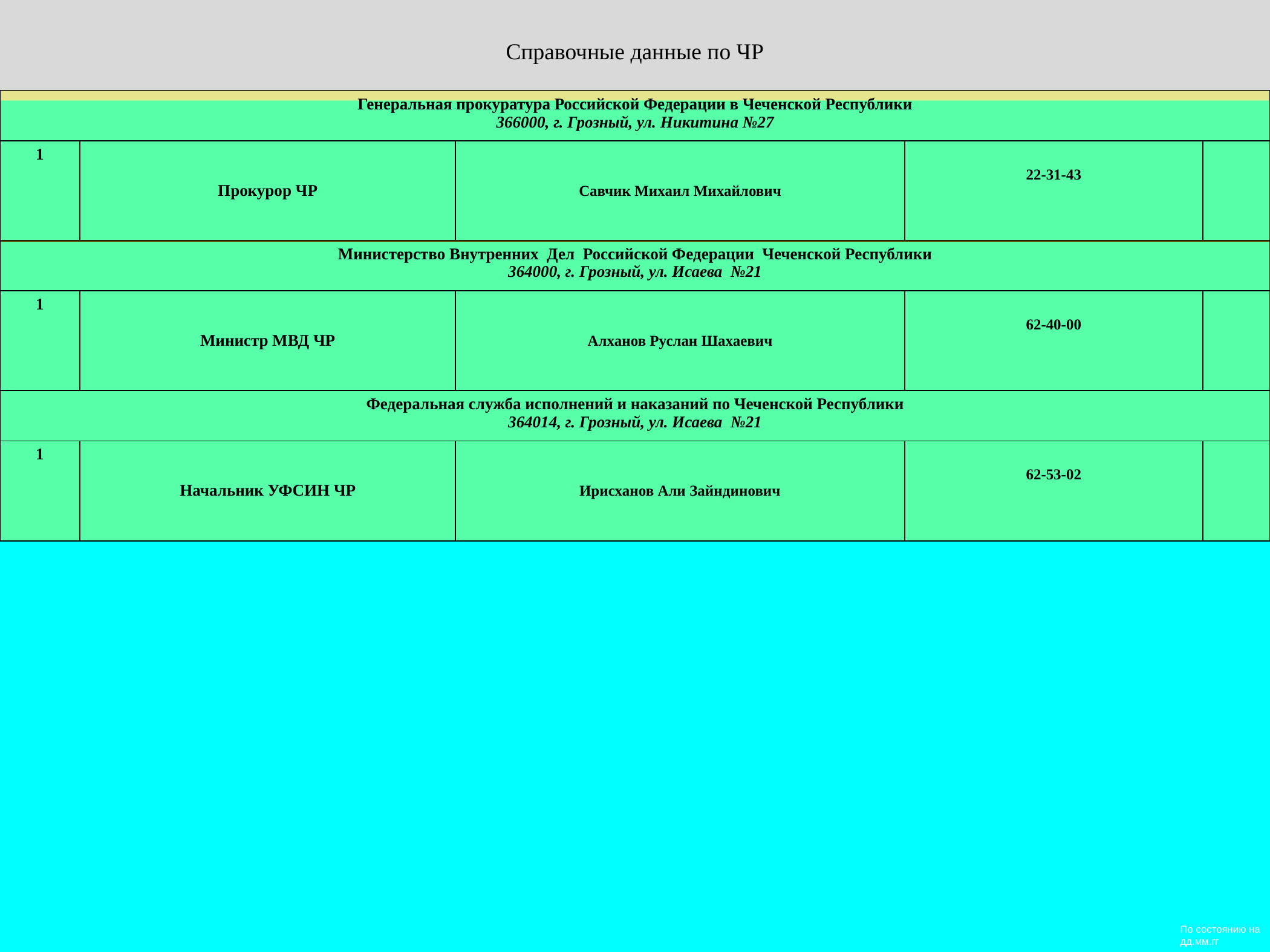

Справочные данные по ЧР
| Генеральная прокуратура Российской Федерации в Чеченской Республики 366000, г. Грозный, ул. Никитина №27 |  |  |  |  |
| --- | --- | --- | --- | --- |
| 1 | Прокурор ЧР | Савчик Михаил Михайлович | 22-31-43 |  |
| Министерство Внутренних Дел Российской Федерации Чеченской Республики 364000, г. Грозный, ул. Исаева №21 |  |  |  |  |
| --- | --- | --- | --- | --- |
| 1 | Министр МВД ЧР | Алханов Руслан Шахаевич | 62-40-00 |  |
| Федеральная служба исполнений и наказаний по Чеченской Республики 364014, г. Грозный, ул. Исаева №21 |  |  |  |  |
| --- | --- | --- | --- | --- |
| 1 | Начальник УФСИН ЧР | Ирисханов Али Зайндинович | 62-53-02 |  |
По состоянию на
дд.мм.гг